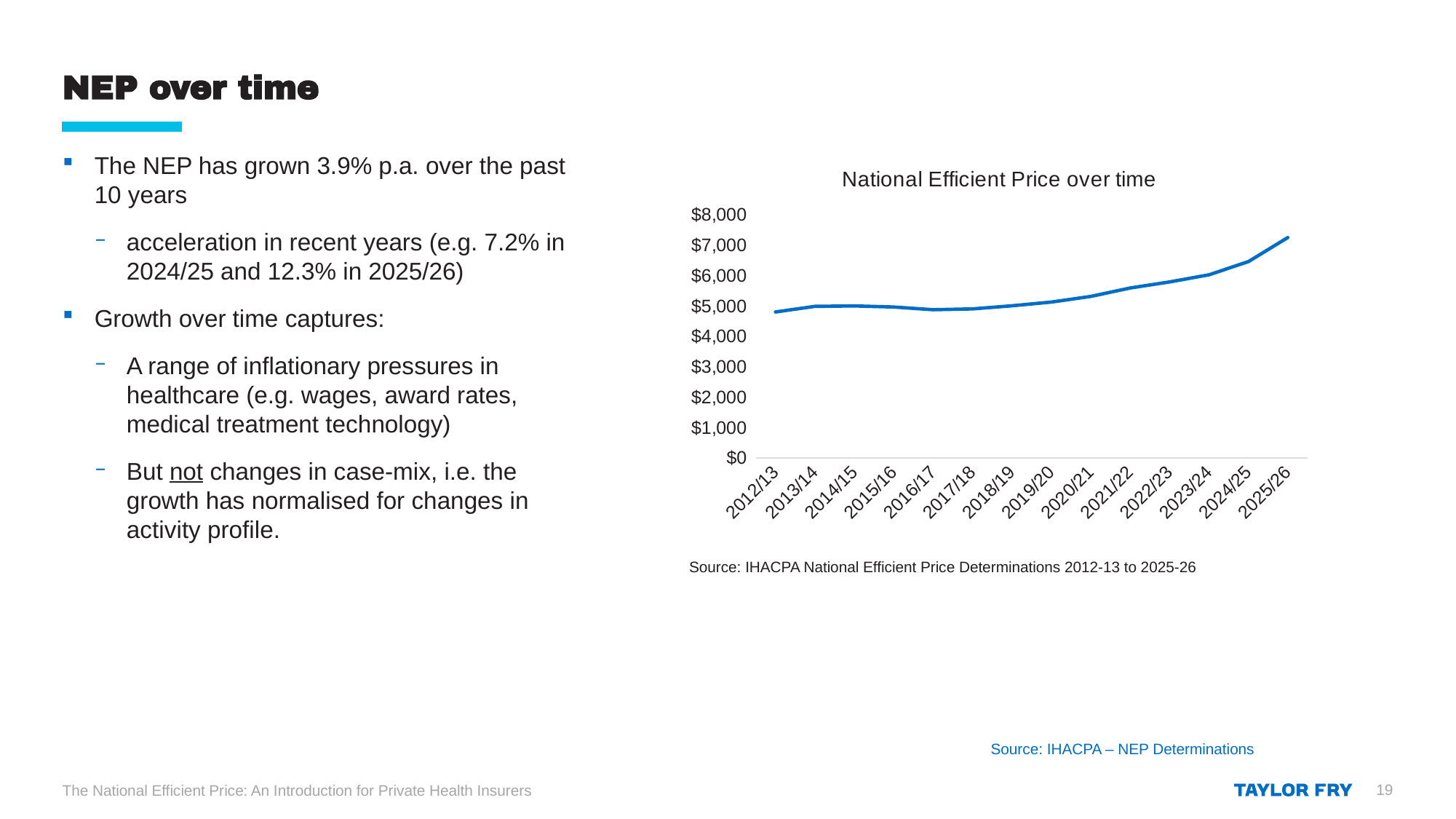

# NEP over time
The NEP has grown 3.9% p.a. over the past 10 years
acceleration in recent years (e.g. 7.2% in 2024/25 and 12.3% in 2025/26)
Growth over time captures:
A range of inflationary pressures in healthcare (e.g. wages, award rates, medical treatment technology)
But not changes in case-mix, i.e. the growth has normalised for changes in activity profile.

### Chart: National Efficient Price over time

| Category | NEP |
|---|---|
| 2012/13 | 4808.0 |
| 2013/14 | 4993.0 |
| 2014/15 | 5007.0 |
| 2015/16 | 4971.0 |
| 2016/17 | 4883.0 |
| 2017/18 | 4910.0 |
| 2018/19 | 5012.0 |
| 2019/20 | 5134.0 |
| 2020/21 | 5320.0 |
| 2021/22 | 5597.0 |
| 2022/23 | 5797.0 |
| 2023/24 | 6032.0 |
| 2024/25 | 6465.0 |
| 2025/26 | 7258.0 |
Source: IHACPA National Efficient Price Determinations 2012-13 to 2025-26
Source: IHACPA – NEP Determinations
The National Efficient Price: An Introduction for Private Health Insurers